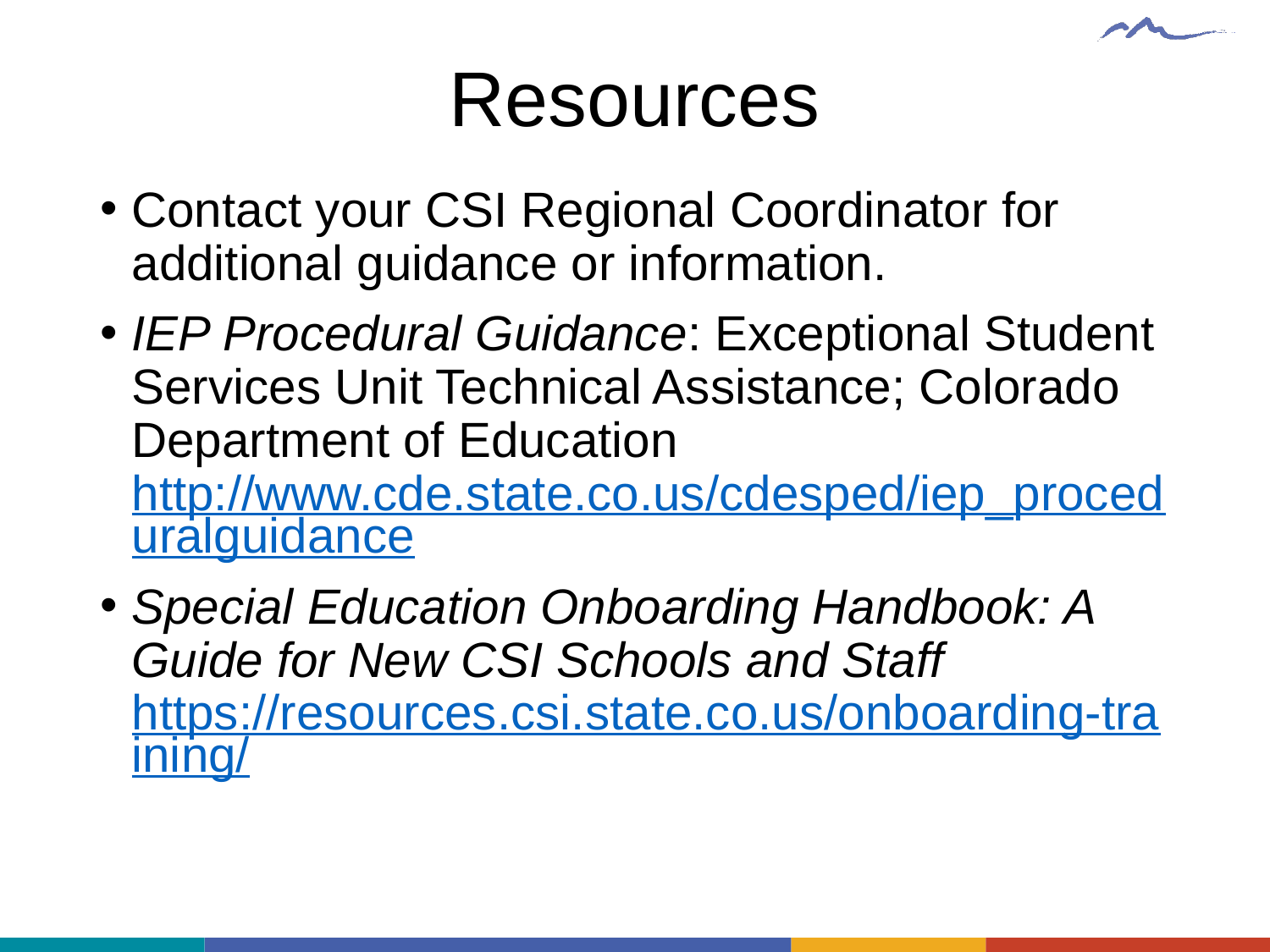

# Resources
Contact your CSI Regional Coordinator for additional guidance or information.
IEP Procedural Guidance: Exceptional Student Services Unit Technical Assistance; Colorado Department of Education http://www.cde.state.co.us/cdesped/iep_proceduralguidance
Special Education Onboarding Handbook: A Guide for New CSI Schools and Staff https://resources.csi.state.co.us/onboarding-training/